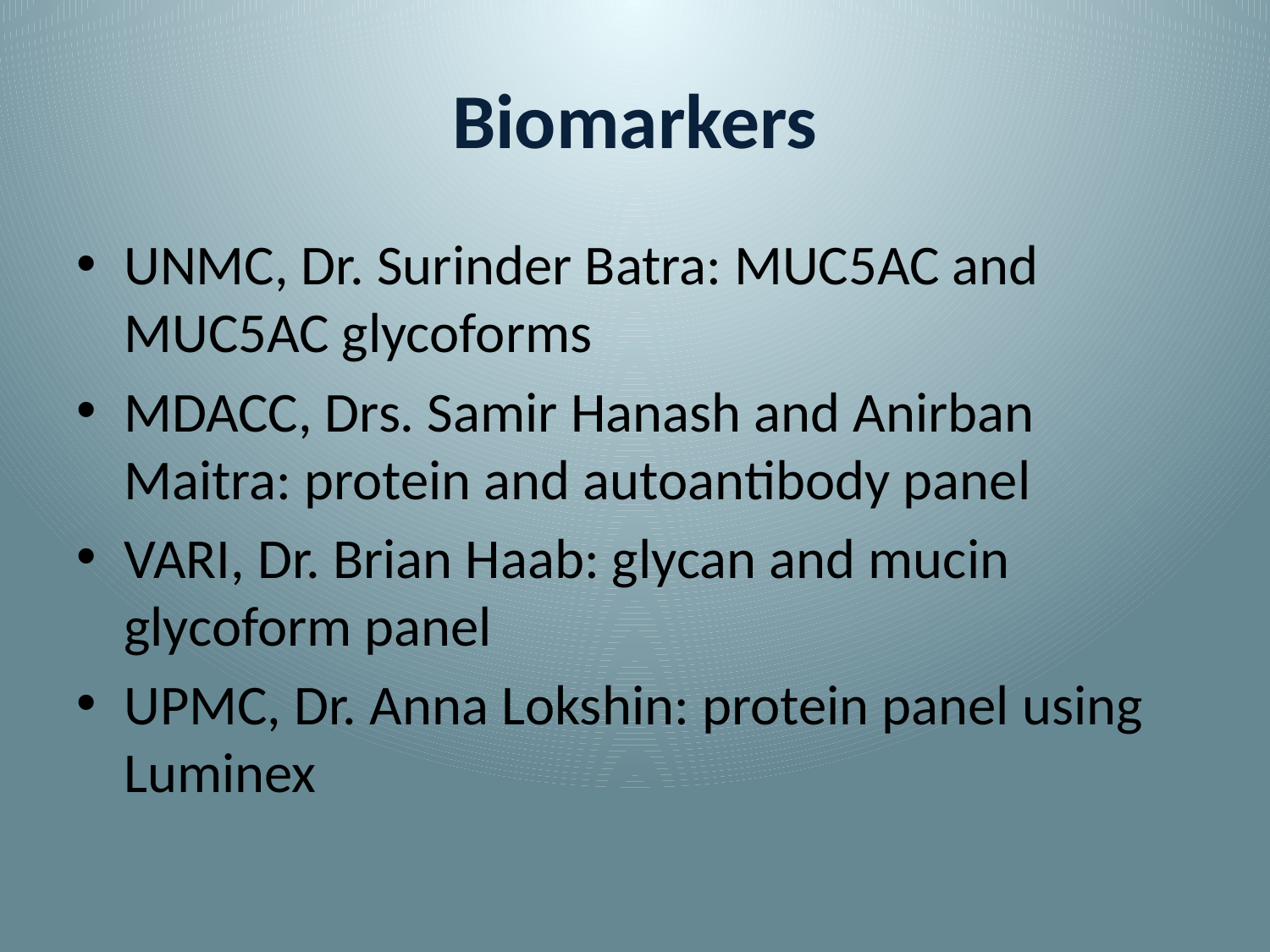

# Biomarkers
UNMC, Dr. Surinder Batra: MUC5AC and MUC5AC glycoforms
MDACC, Drs. Samir Hanash and Anirban Maitra: protein and autoantibody panel
VARI, Dr. Brian Haab: glycan and mucin glycoform panel
UPMC, Dr. Anna Lokshin: protein panel using Luminex